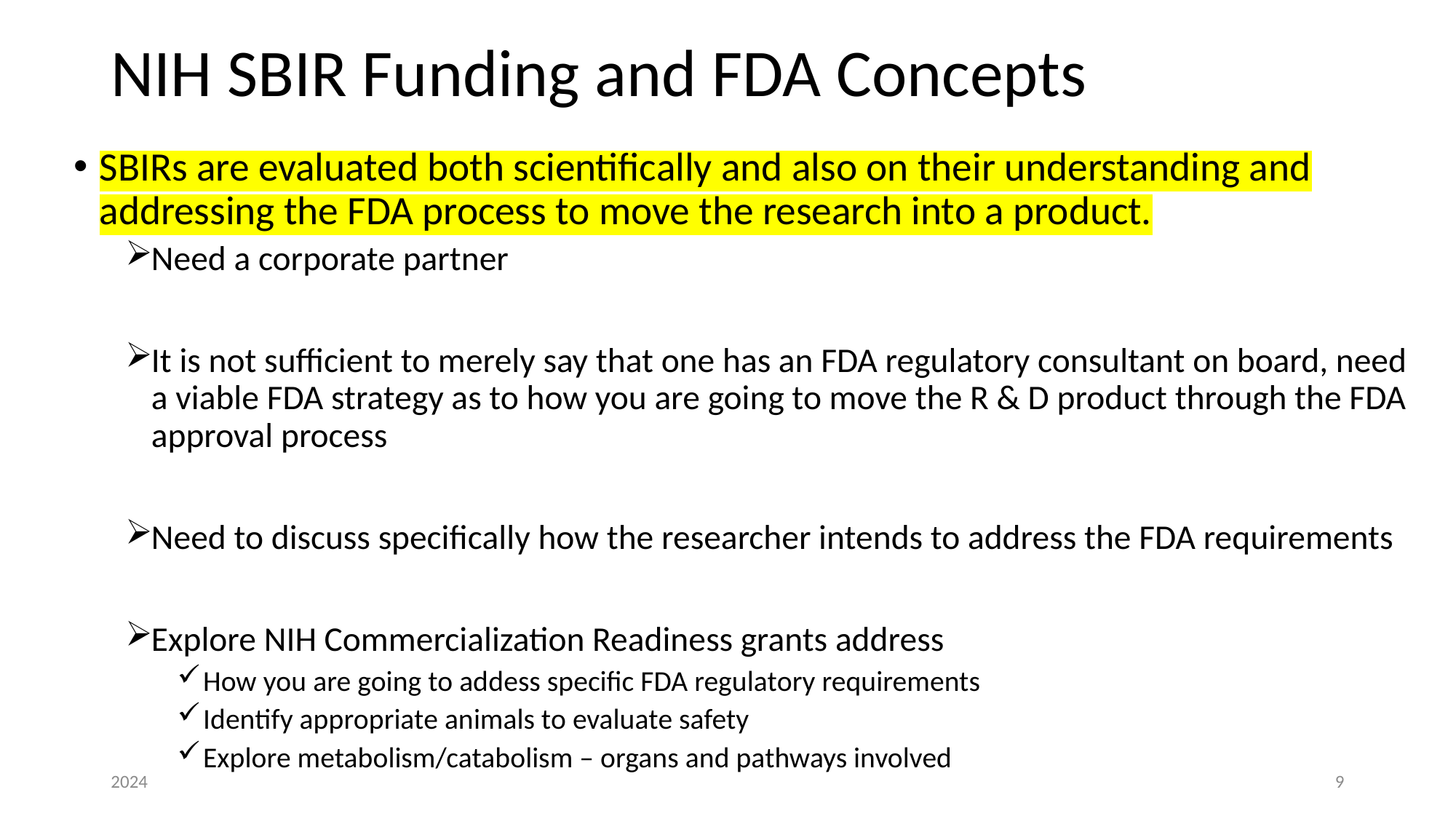

# NIH SBIR Funding and FDA Concepts
SBIRs are evaluated both scientifically and also on their understanding and addressing the FDA process to move the research into a product.
Need a corporate partner

It is not sufficient to merely say that one has an FDA regulatory consultant on board, need a viable FDA strategy as to how you are going to move the R & D product through the FDA approval process

Need to discuss specifically how the researcher intends to address the FDA requirements

Explore NIH Commercialization Readiness grants address
How you are going to addess specific FDA regulatory requirements
Identify appropriate animals to evaluate safety
Explore metabolism/catabolism – organs and pathways involved

2024
9